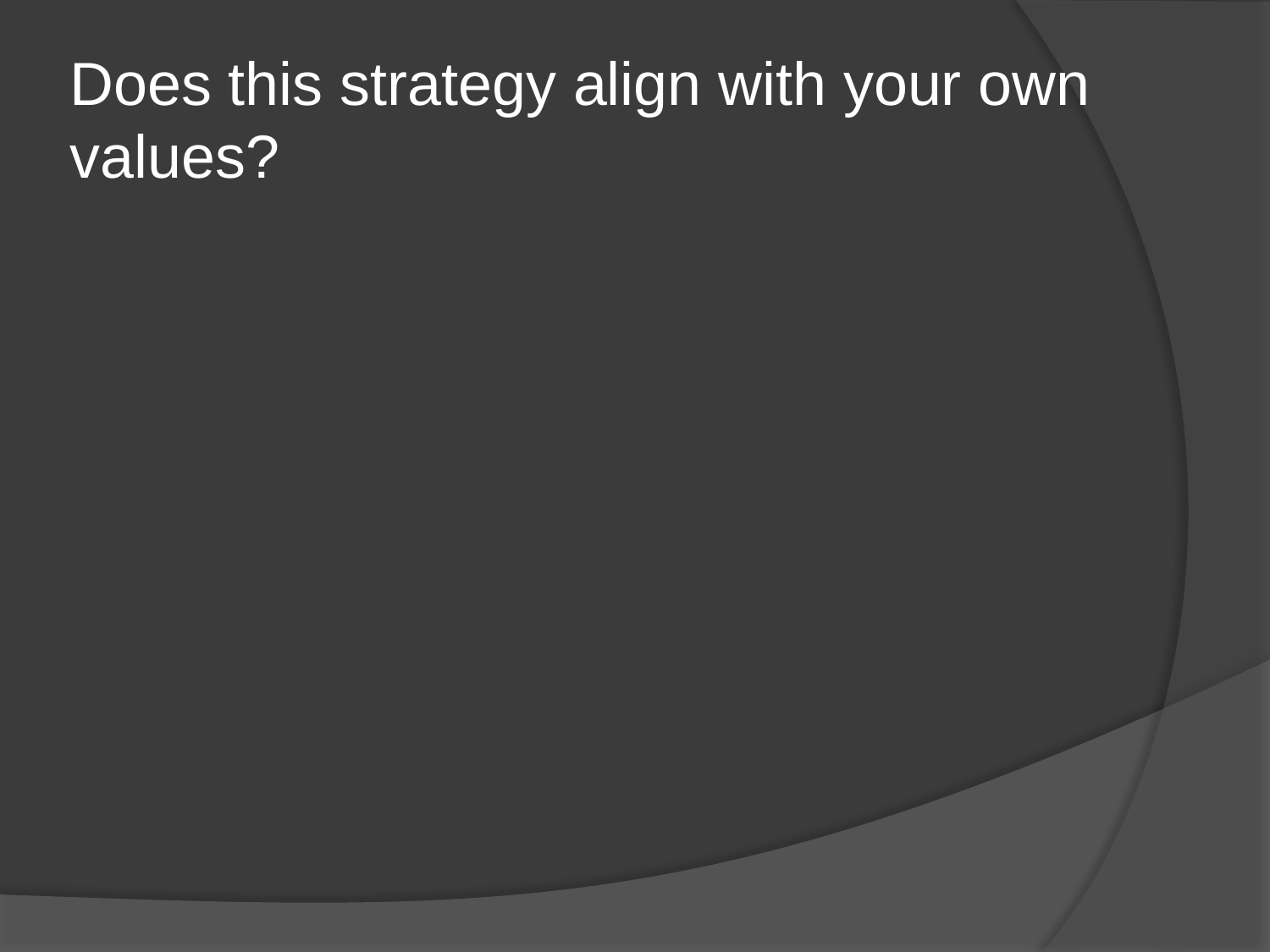

# Does this strategy align with your own values?